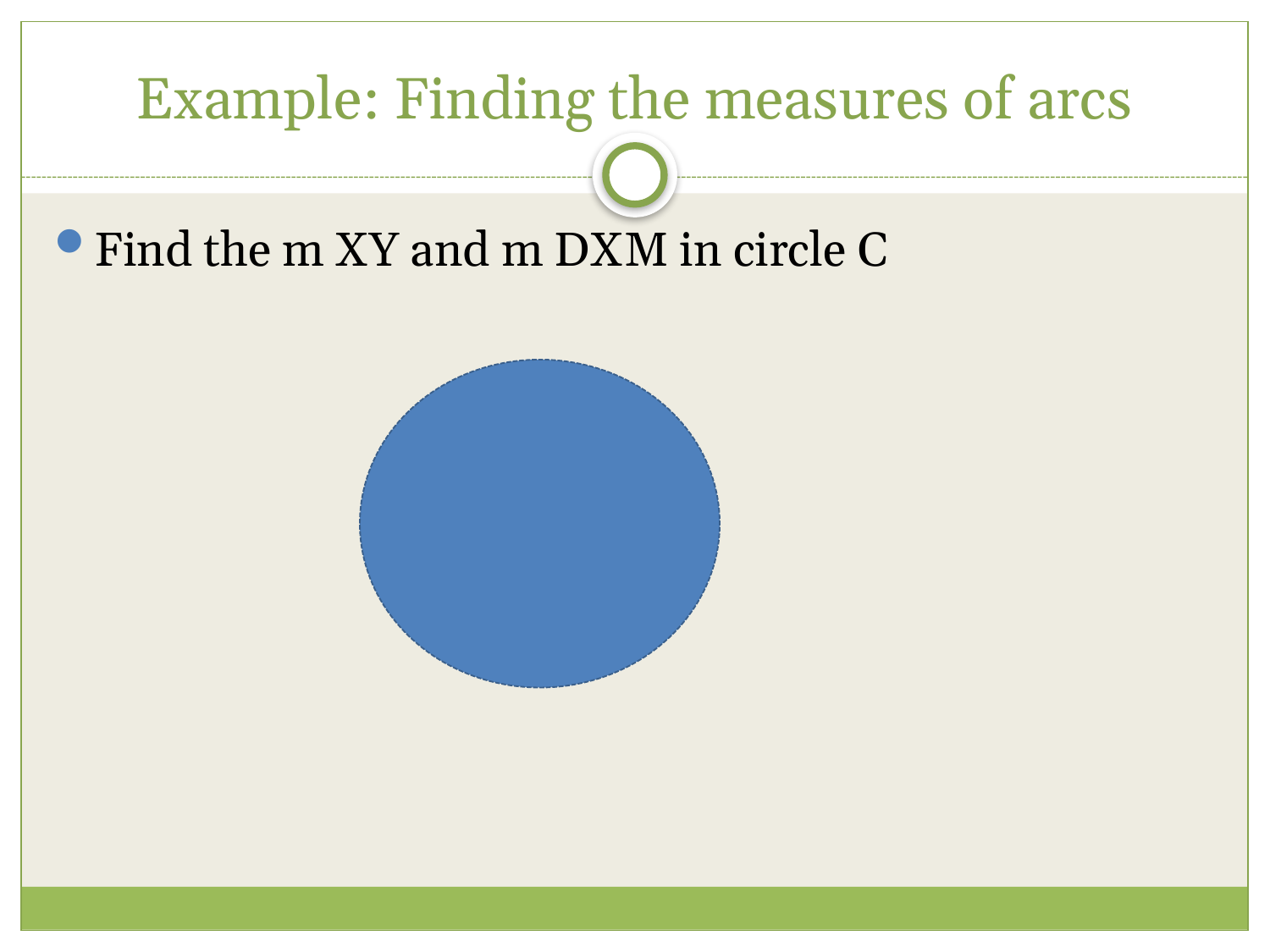

# Example: Finding the measures of arcs
Find the m XY and m DXM in circle C